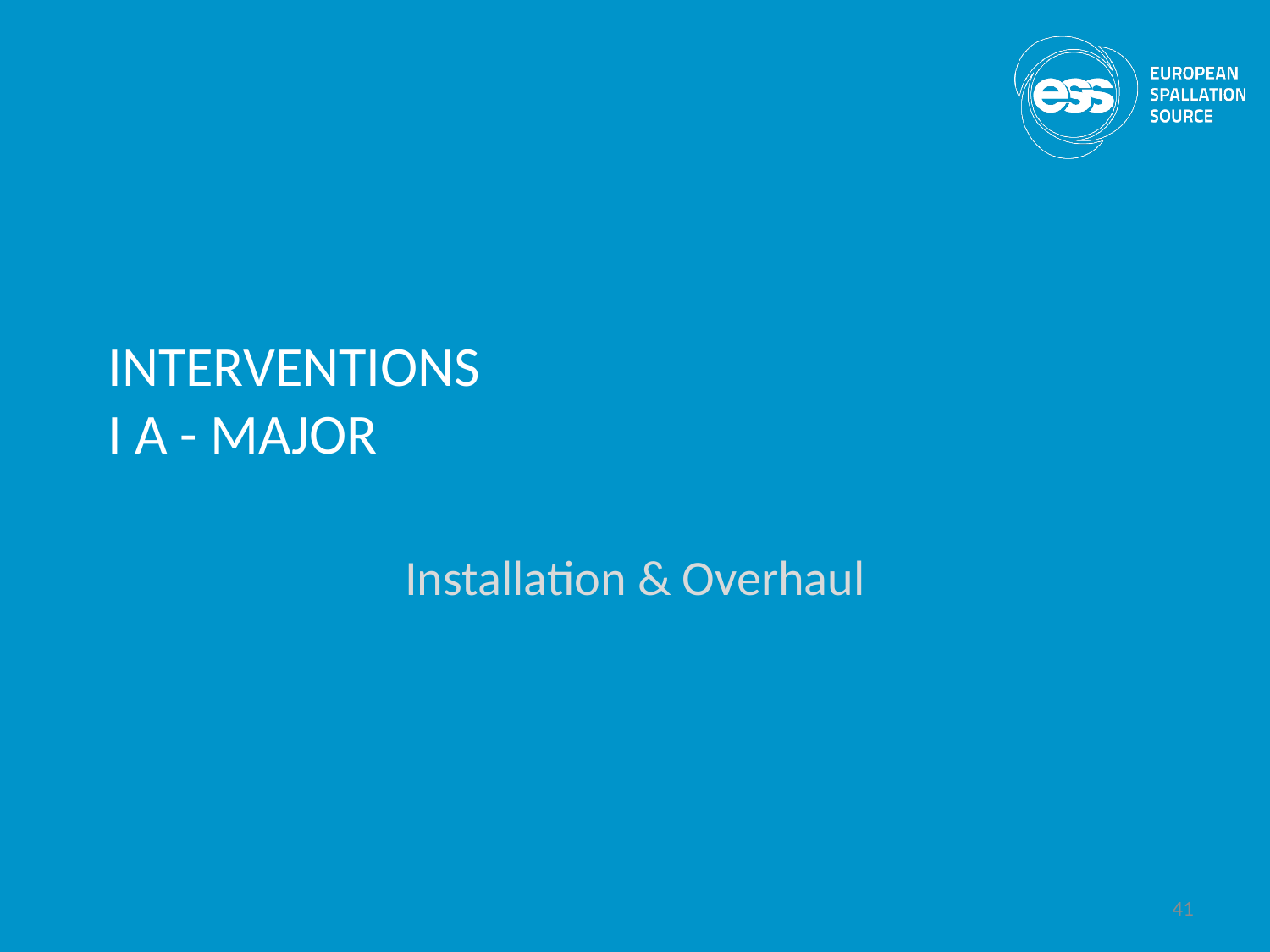

# INTERVENTIONS I A - MAJOR
Installation & Overhaul
41